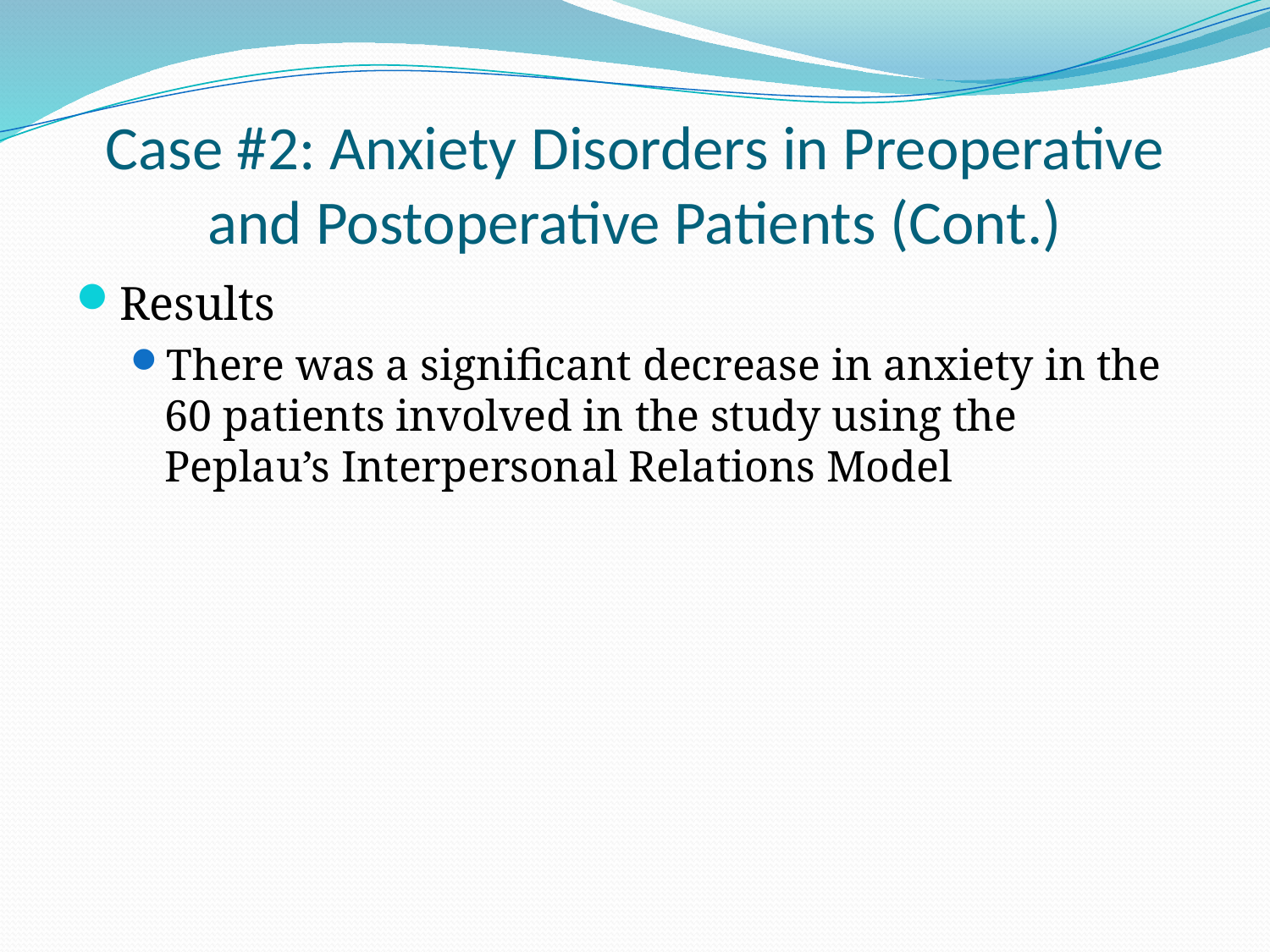

# Case #2: Anxiety Disorders in Preoperative and Postoperative Patients (Cont.)
Results
There was a significant decrease in anxiety in the 60 patients involved in the study using the Peplau’s Interpersonal Relations Model